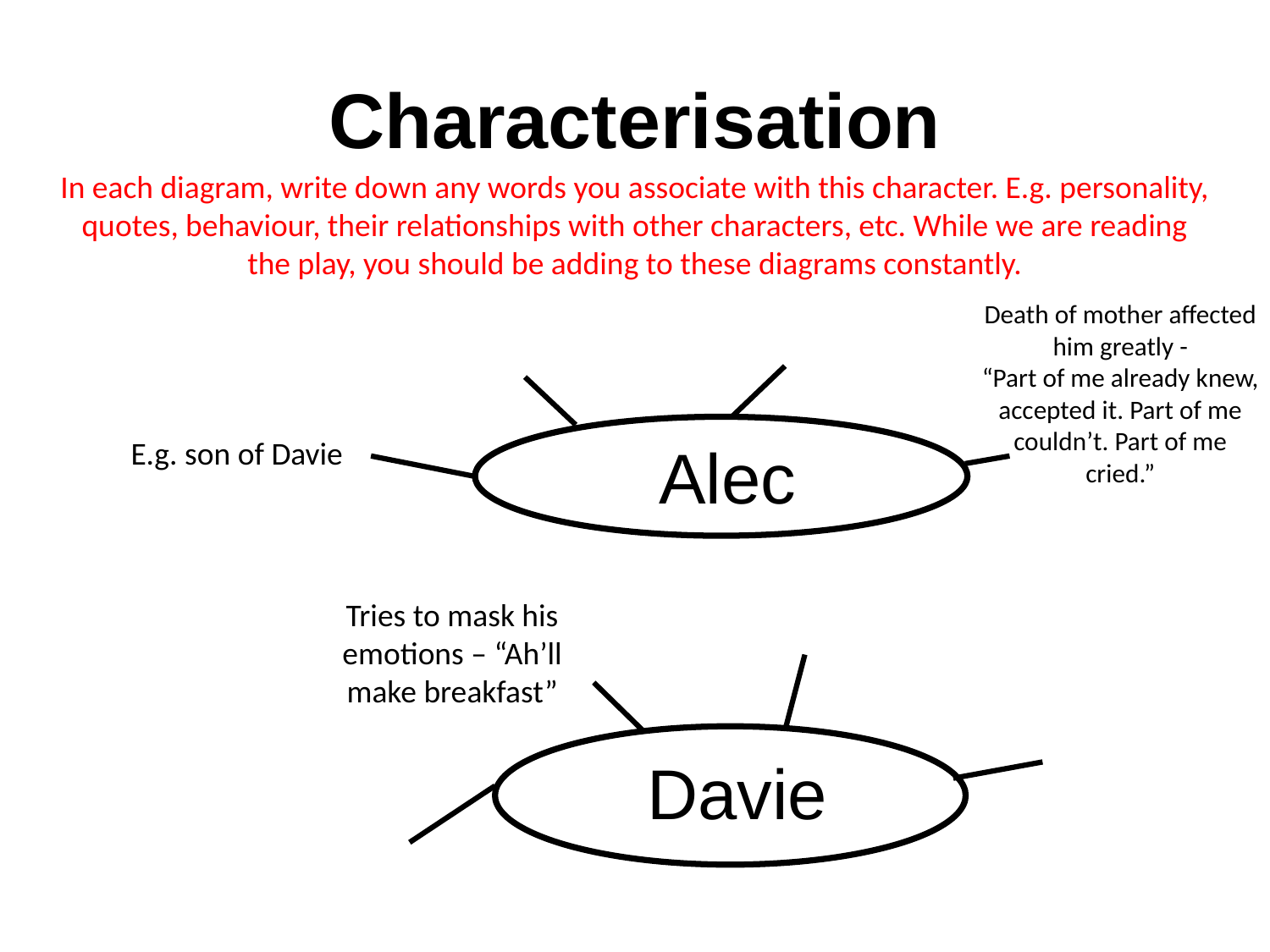

# Characterisation
In each diagram, write down any words you associate with this character. E.g. personality, quotes, behaviour, their relationships with other characters, etc. While we are reading the play, you should be adding to these diagrams constantly.
Death of mother affected him greatly -
“Part of me already knew, accepted it. Part of me couldn’t. Part of me cried.”

E.g. son of Davie
Alec
Tries to mask his emotions – “Ah’ll make breakfast”

Davie